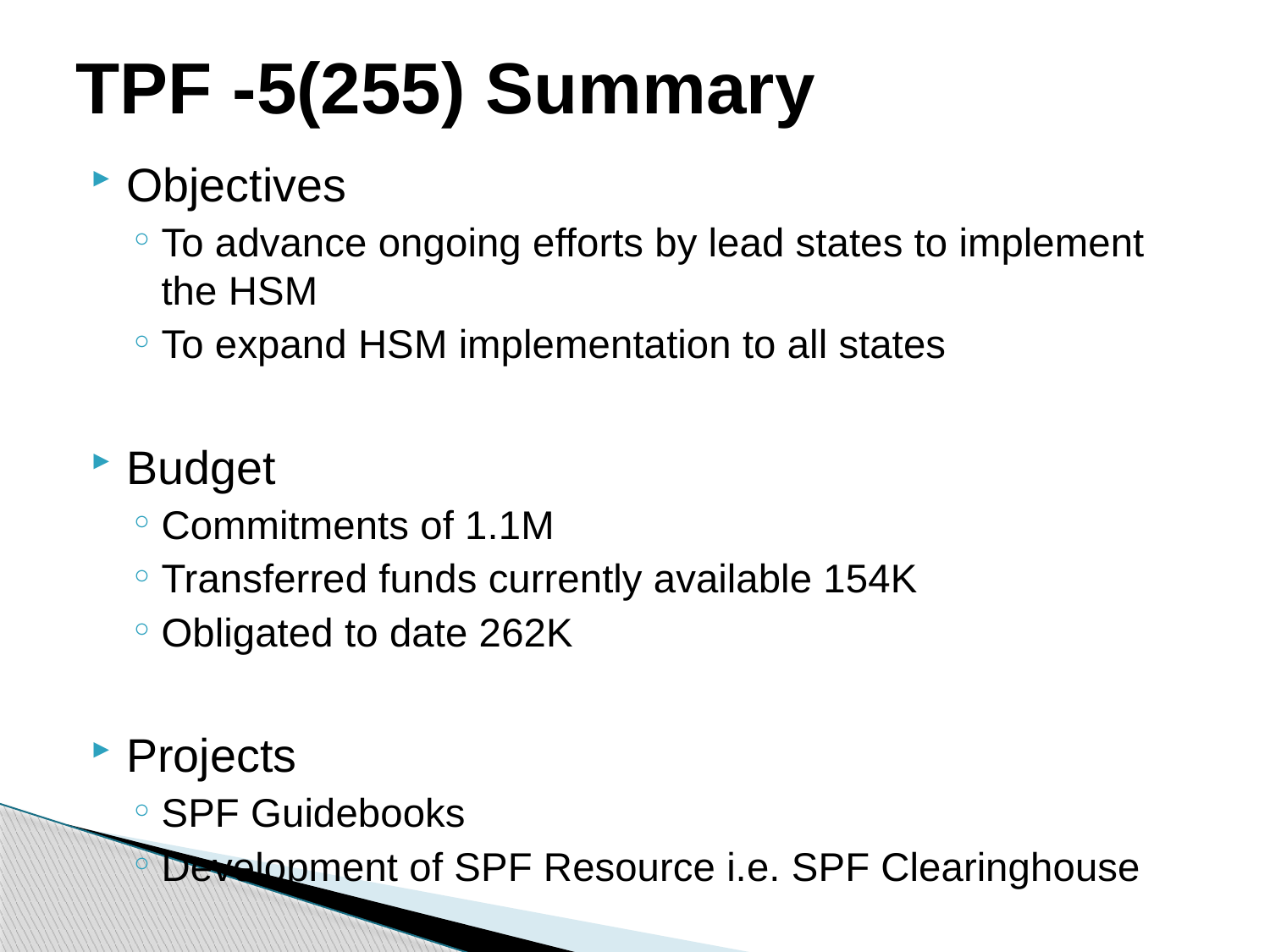

# TPF -5(255) Summary
Objectives
To advance ongoing efforts by lead states to implement the HSM
To expand HSM implementation to all states

Budget
Commitments of 1.1M
Transferred funds currently available 154K
Obligated to date 262K

Projects
SPF Guidebooks
Development of SPF Resource i.e. SPF Clearinghouse